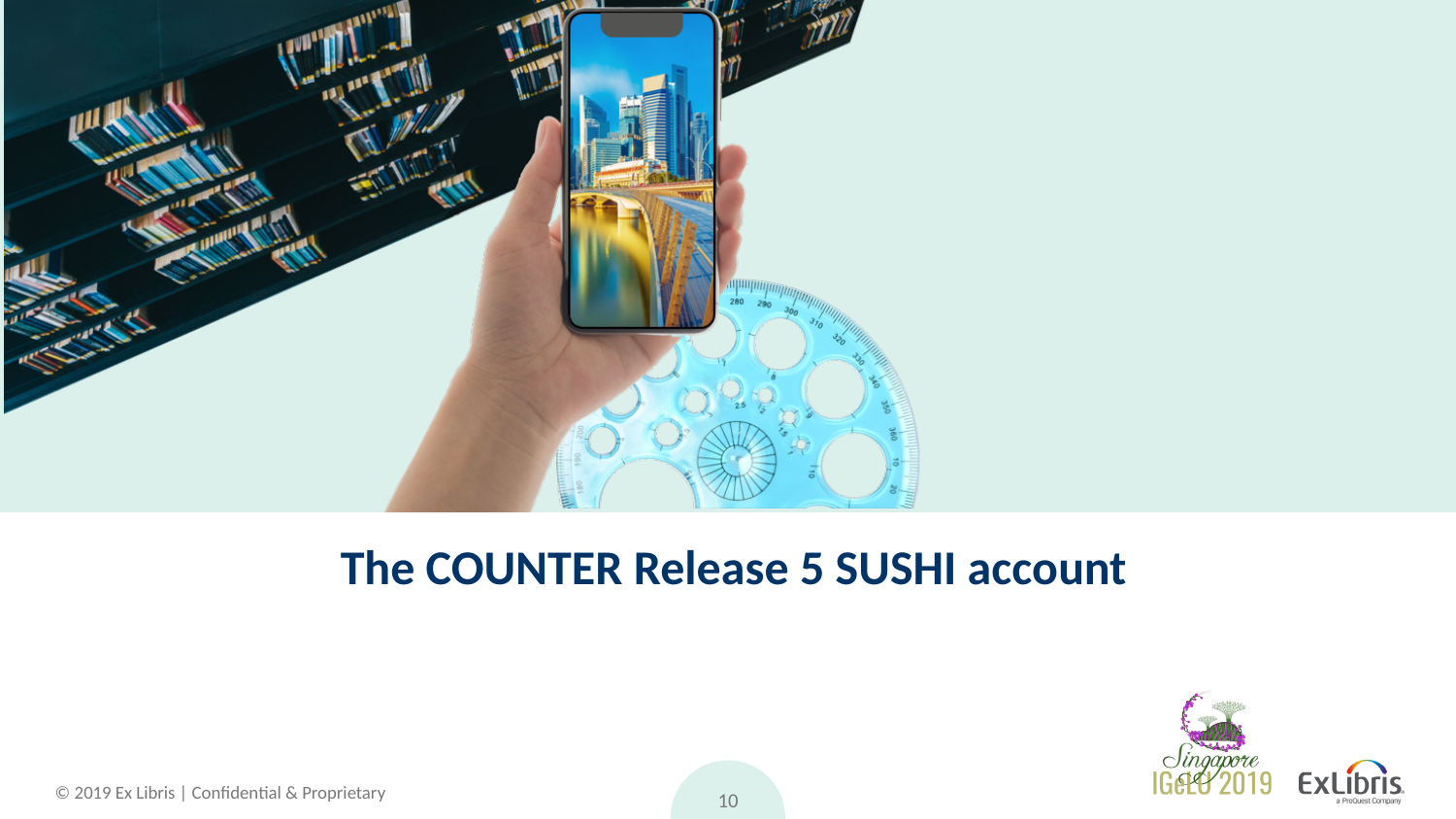

# The COUNTER Release 5 SUSHI account
10